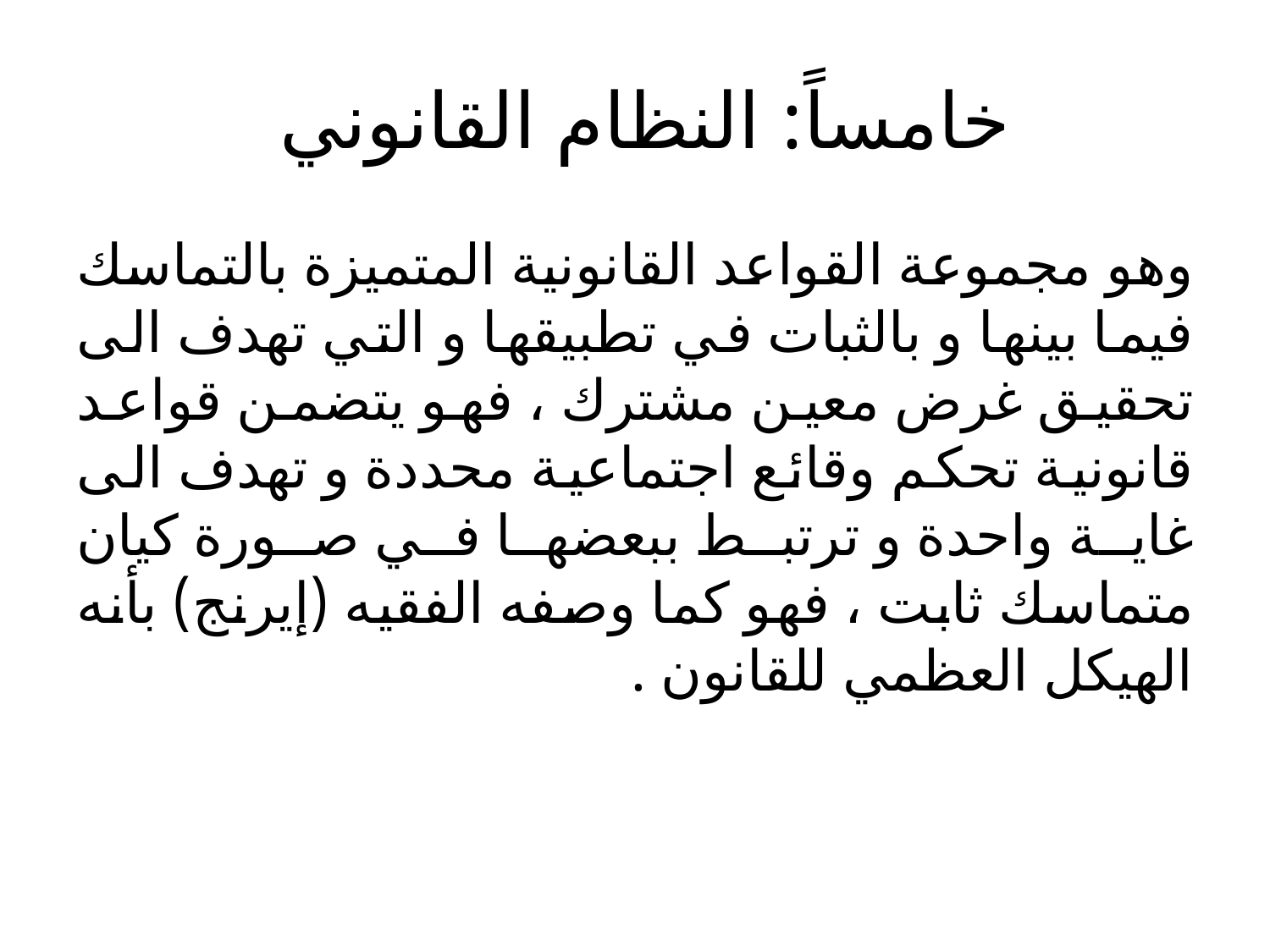

# خامساً: النظام القانوني
وهو مجموعة القواعد القانونية المتميزة بالتماسك فيما بينها و بالثبات في تطبيقها و التي تهدف الى تحقيق غرض معين مشترك ، فهو يتضمن قواعد قانونية تحكم وقائع اجتماعية محددة و تهدف الى غاية واحدة و ترتبط ببعضها في صورة كيان متماسك ثابت ، فهو كما وصفه الفقيه (إيرنج) بأنه الهيكل العظمي للقانون .